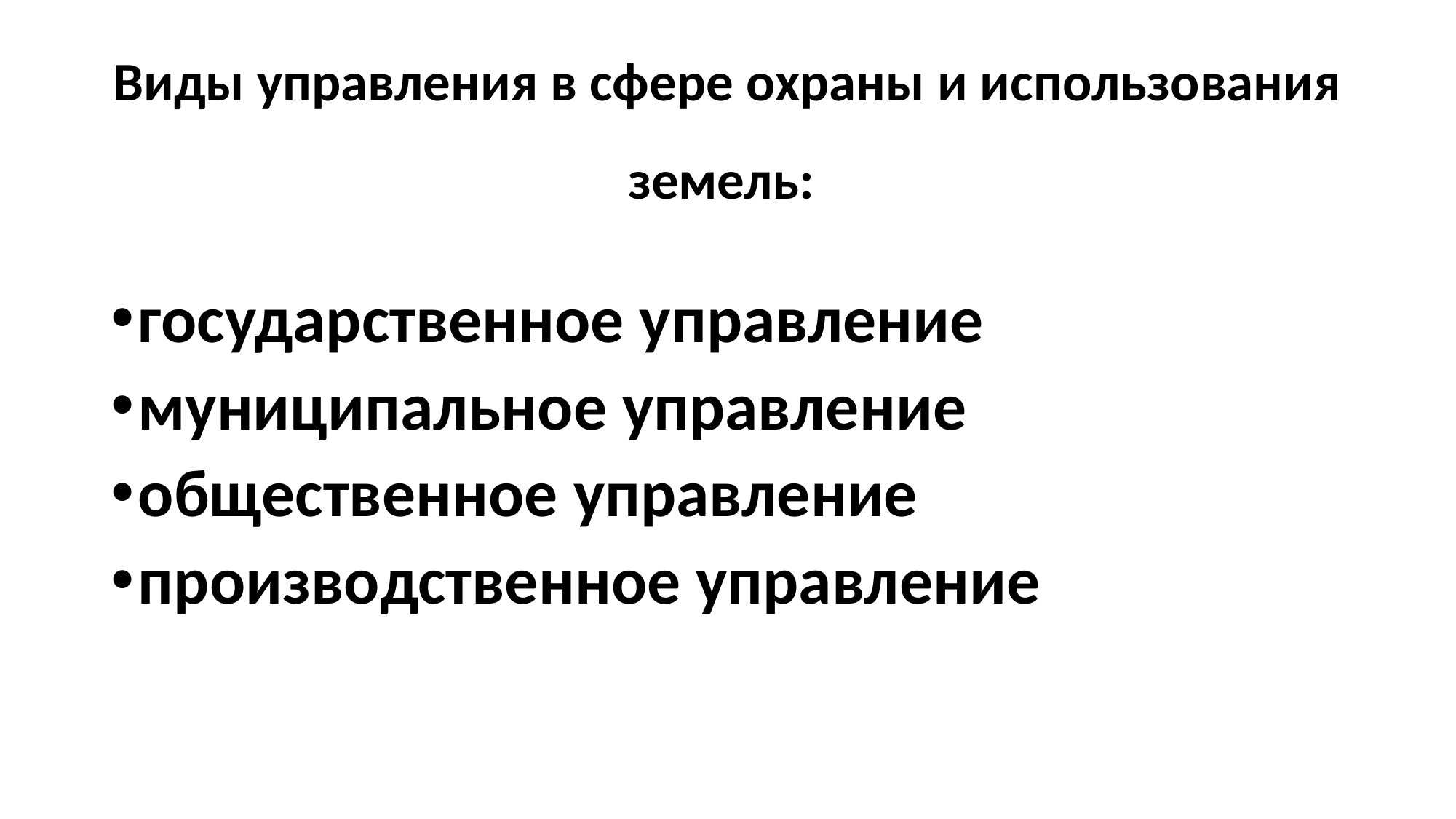

# Виды управления в сфере охраны и использования земель:
государственное управление
муниципальное управление
общественное управление
производственное управление